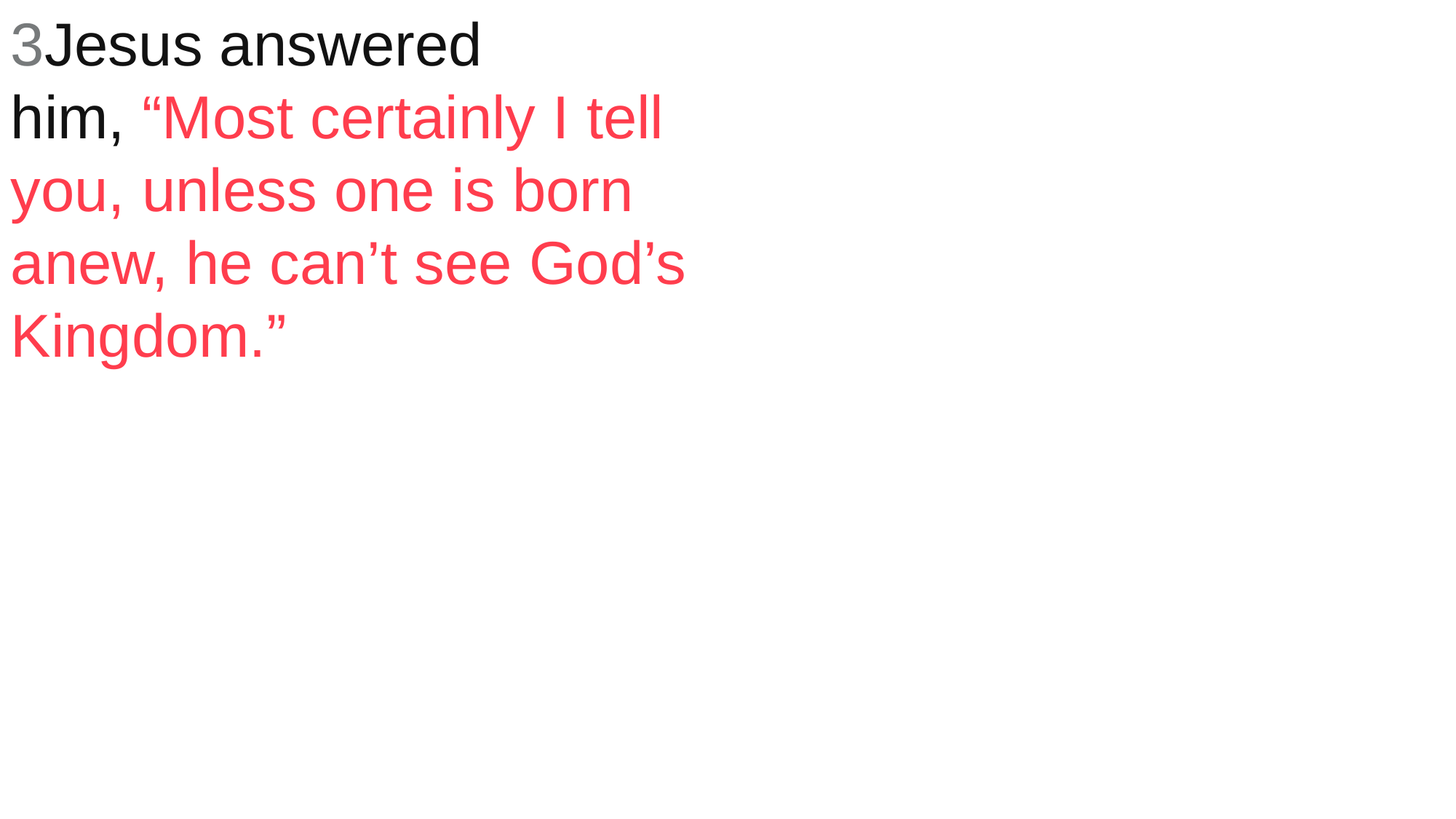

3Jesus answered him, “Most certainly I tell you, unless one is born anew, he can’t see God’s Kingdom.”